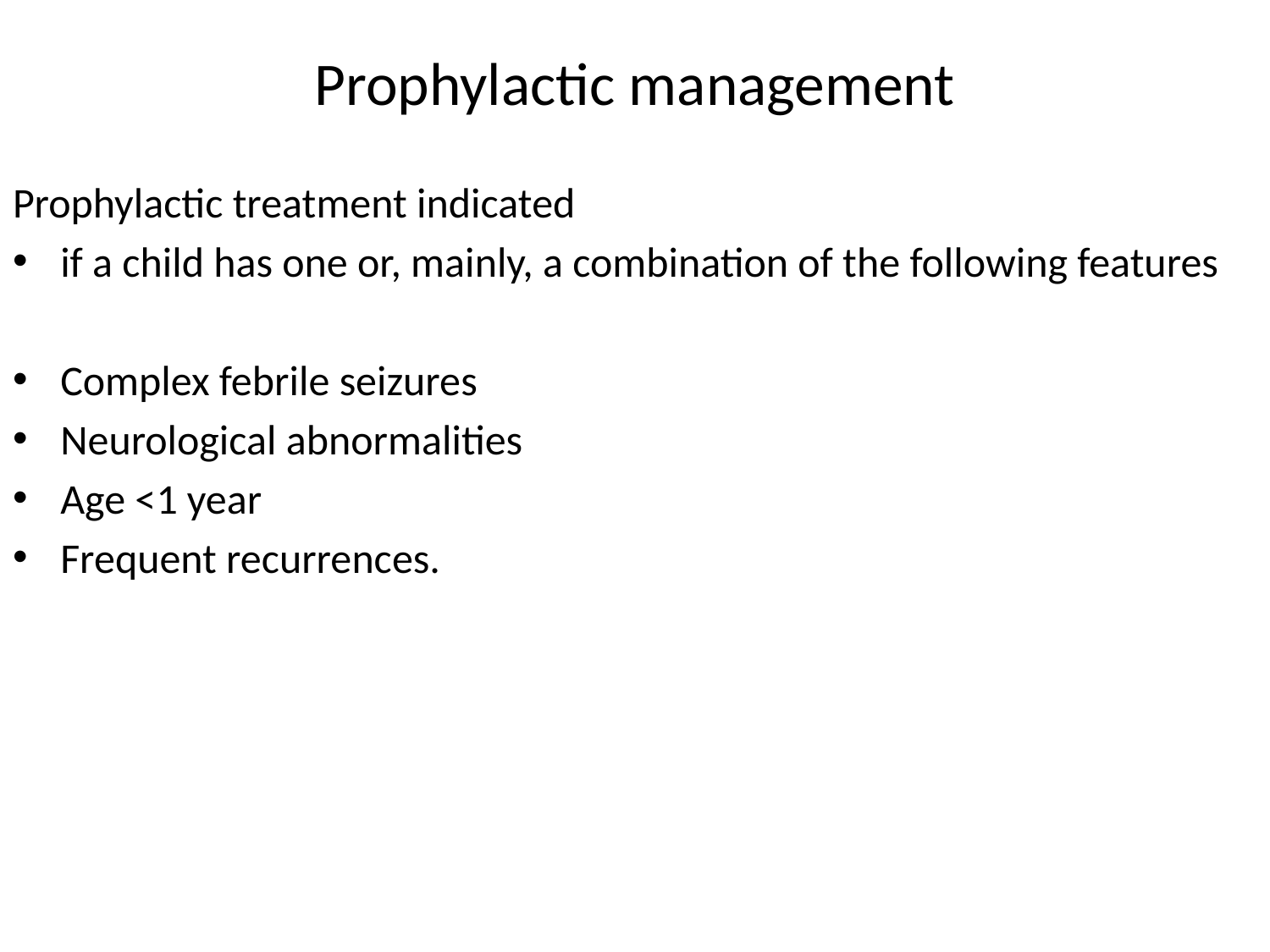

# Prophylactic management
Prophylactic treatment indicated
if a child has one or, mainly, a combination of the following features

Complex febrile seizures
Neurological abnormalities
Age <1 year
Frequent recurrences.